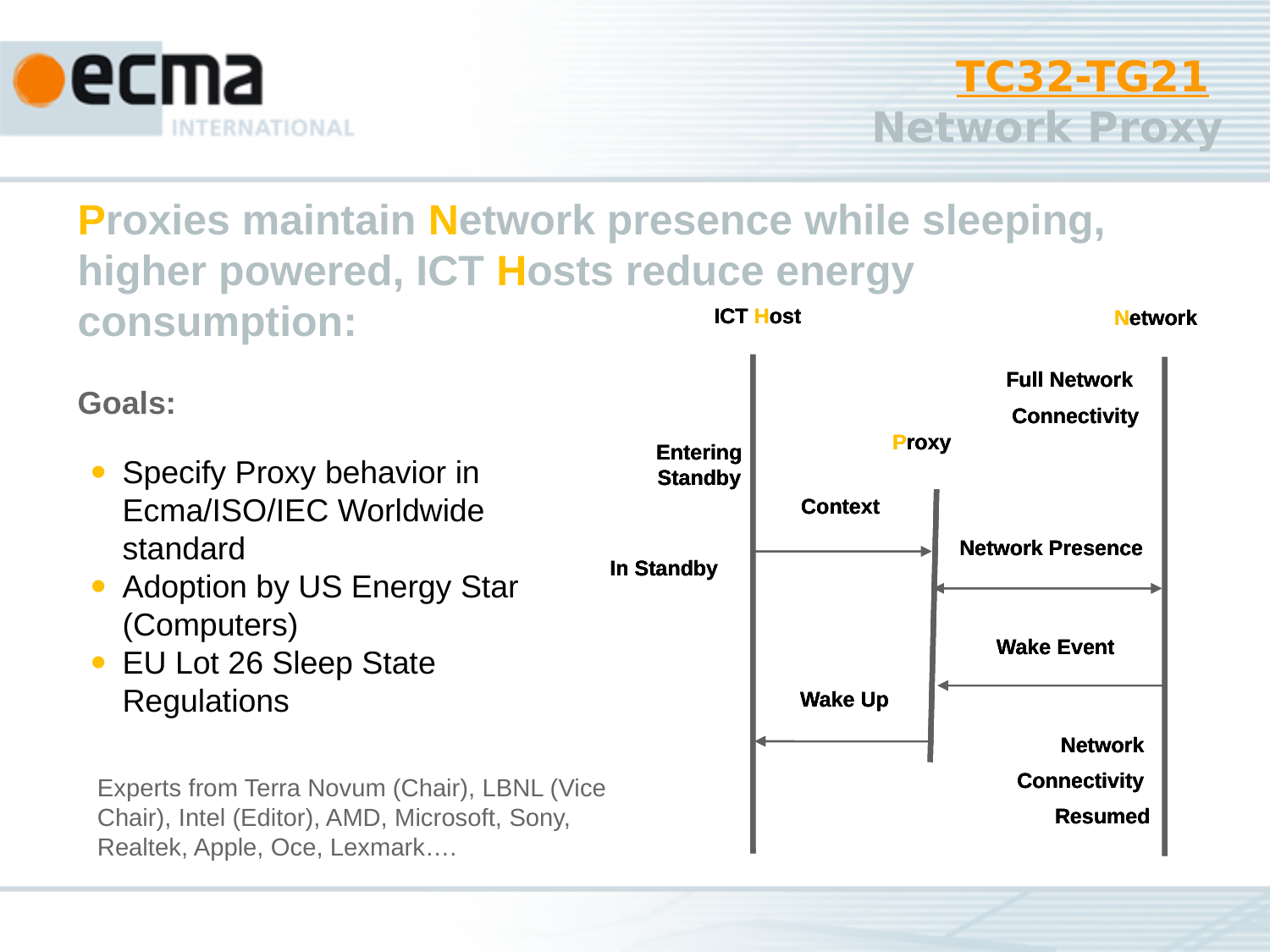

# TC32-TG21 Network Proxy
Proxies maintain Network presence while sleeping, higher powered, ICT Hosts reduce energy consumption:
Goals:
ICT Host
ICT Host
ICT Host
Network
Network
Network

Full Network
Connectivity
Full Network
Connectivity
Full Network
Connectivity
Proxy
Proxy
Proxy
Entering Standby
Entering Standby
Entering Standby
Context
Context
Context

Network Presence
Network Presence
Network Presence
In Standby
In Standby
In Standby

Wake Event
Wake Event
Wake Event
Wake Up
Wake Up
Wake Up

Network
Connectivity
Resumed
Network
Connectivity
Resumed
Network
Connectivity
Resumed

Specify Proxy behavior in Ecma/ISO/IEC Worldwide standard
Adoption by US Energy Star (Computers)
EU Lot 26 Sleep State Regulations
Experts from Terra Novum (Chair), LBNL (Vice Chair), Intel (Editor), AMD, Microsoft, Sony, Realtek, Apple, Oce, Lexmark….